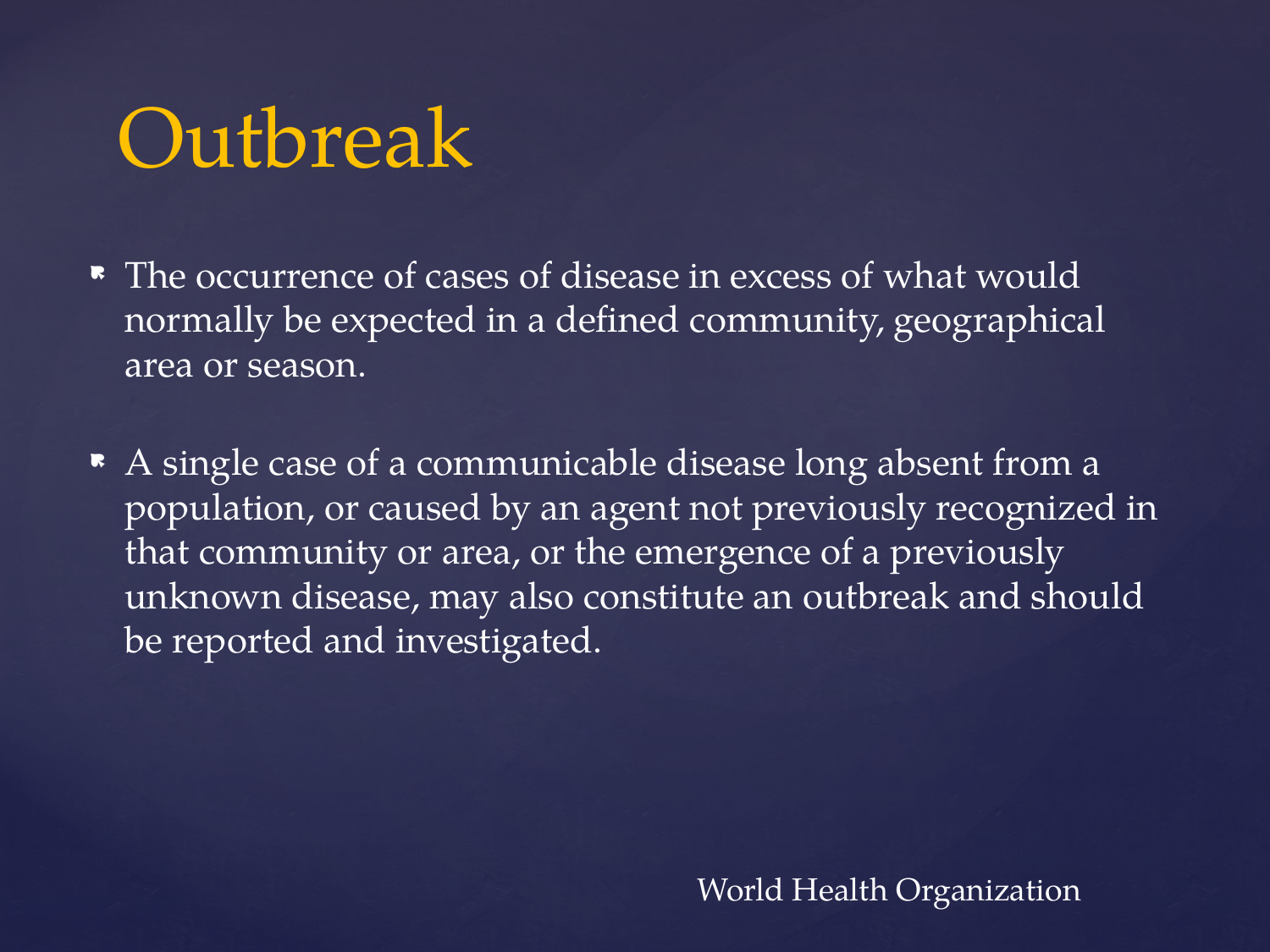

# Outbreak
The occurrence of cases of disease in excess of what would normally be expected in a defined community, geographical area or season.

A single case of a communicable disease long absent from a population, or caused by an agent not previously recognized in that community or area, or the emergence of a previously unknown disease, may also constitute an outbreak and should be reported and investigated.

World Health Organization